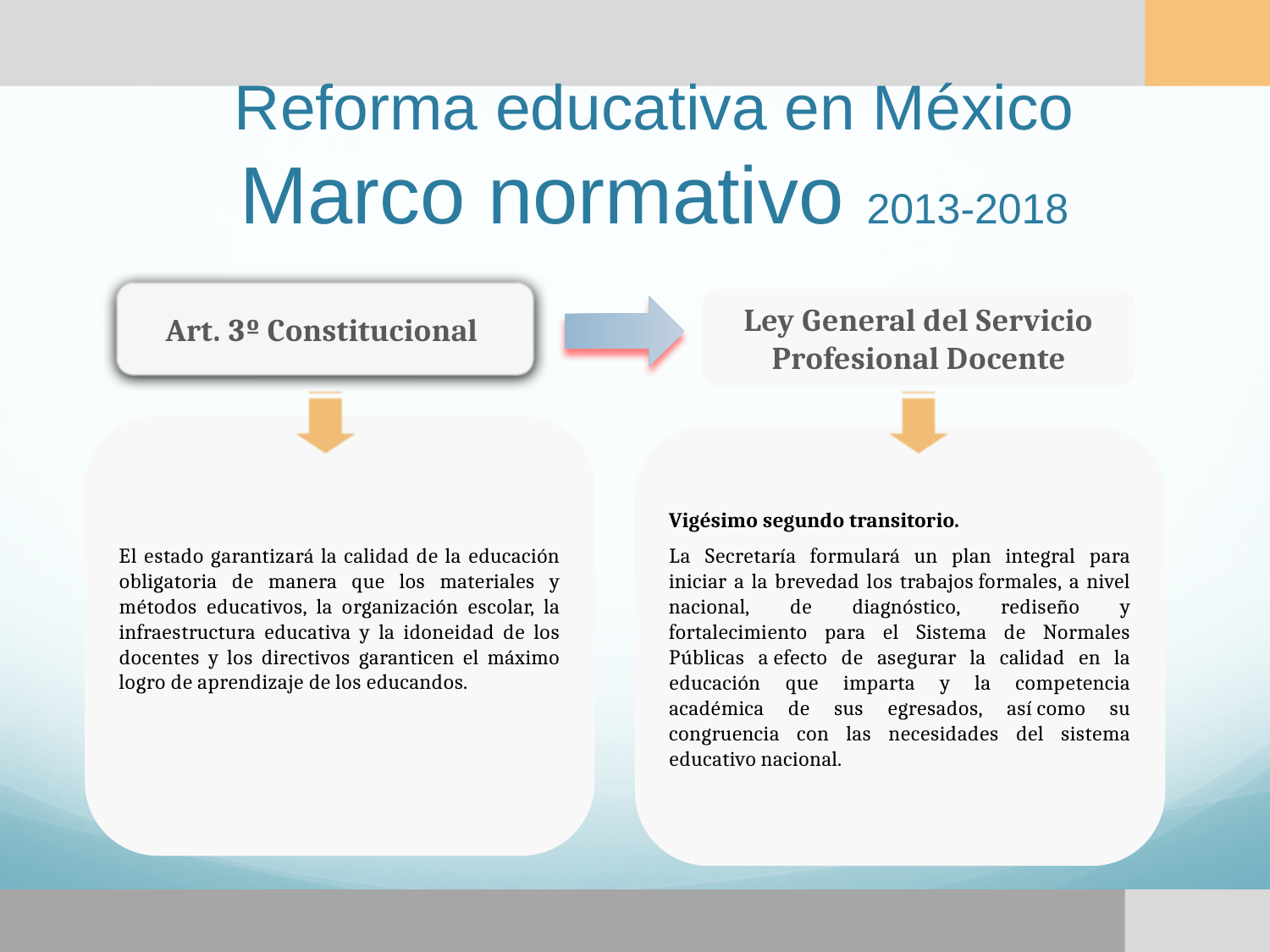

# Reforma educativa en México Marco normativo 2013-2018

Art. 3º Constitucional
Ley General del Servicio Profesional Docente

El estado garantizará la calidad de la educación obligatoria de manera que los materiales y métodos educativos, la organización escolar, la infraestructura educativa y la idoneidad de los docentes y los directivos garanticen el máximo logro de aprendizaje de los educandos.

Vigésimo segundo transitorio.
La Secretaría formulará un plan integral para iniciar a la brevedad los trabajos formales, a nivel nacional, de diagnóstico, rediseño y fortalecimiento para el Sistema de Normales Públicas a efecto de asegurar la calidad en la educación que imparta y la competencia académica de sus egresados, así como su congruencia con las necesidades del sistema educativo nacional.